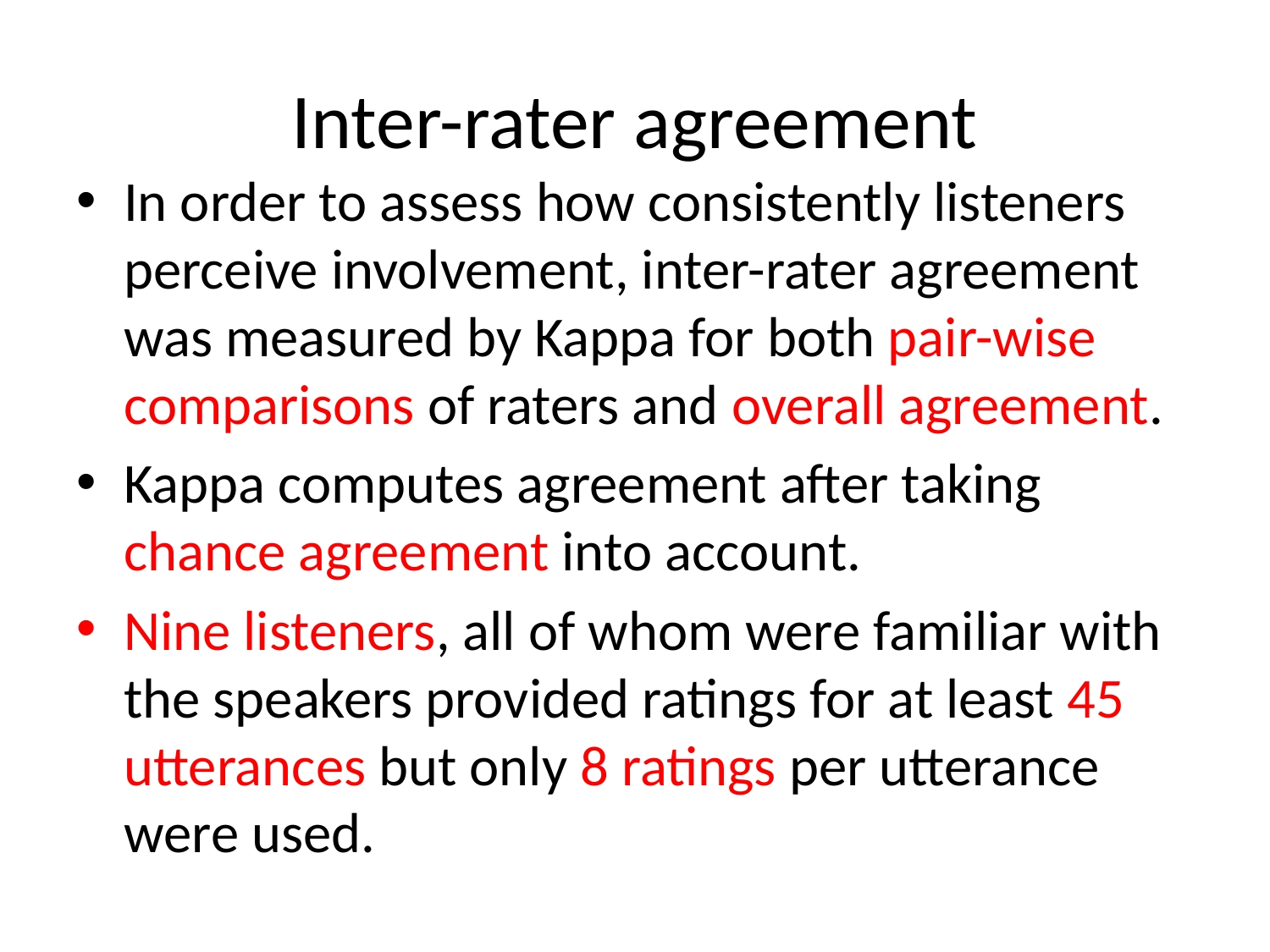

# Inter-rater agreement
In order to assess how consistently listeners perceive involvement, inter-rater agreement was measured by Kappa for both pair-wise comparisons of raters and overall agreement.
Kappa computes agreement after taking chance agreement into account.
Nine listeners, all of whom were familiar with the speakers provided ratings for at least 45 utterances but only 8 ratings per utterance were used.